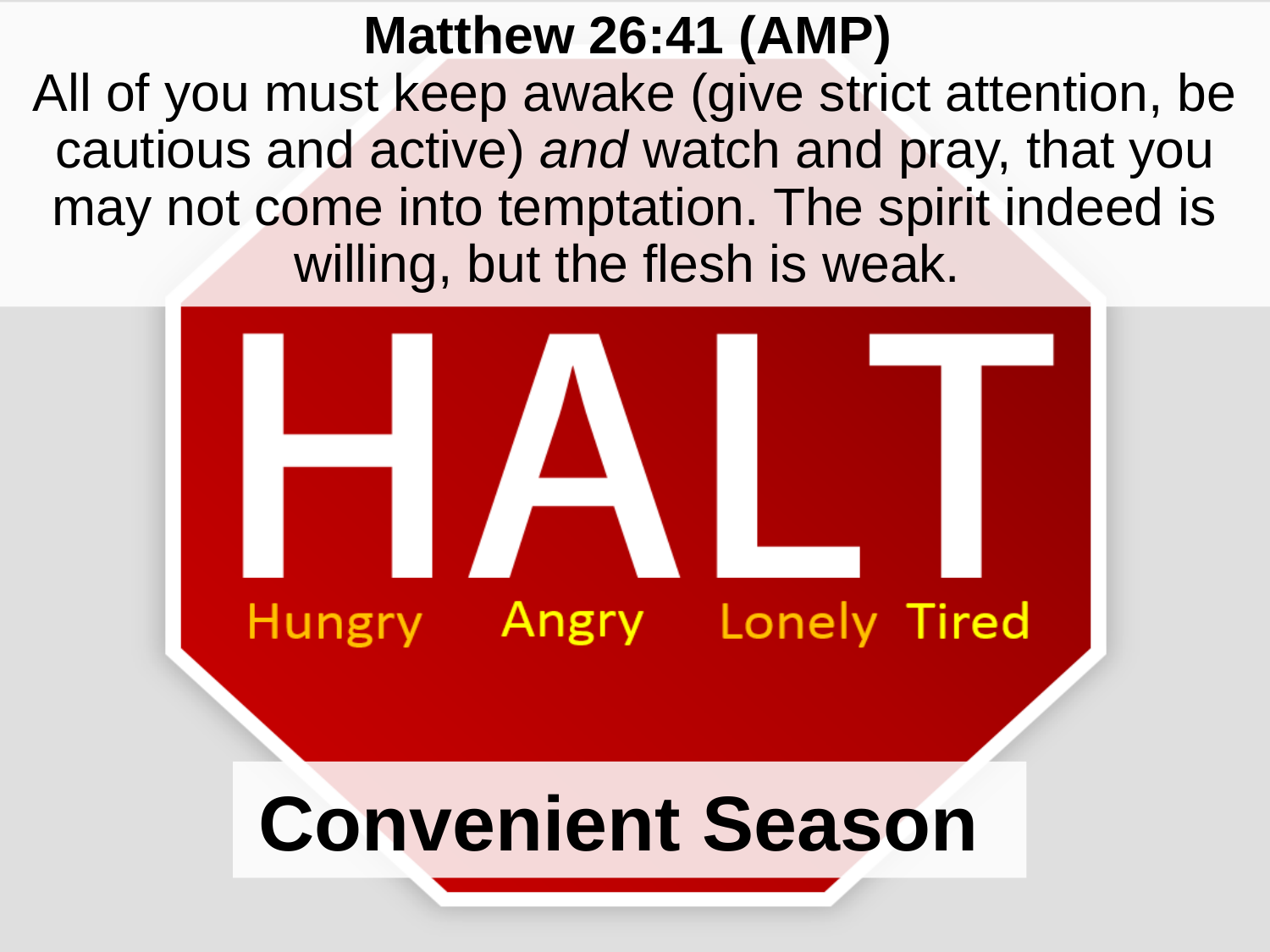

Matthew 26:41 (AMP)
All of you must keep awake (give strict attention, be cautious and active) and watch and pray, that you may not come into temptation. The spirit indeed is willing, but the flesh is weak.

# Convenient Season